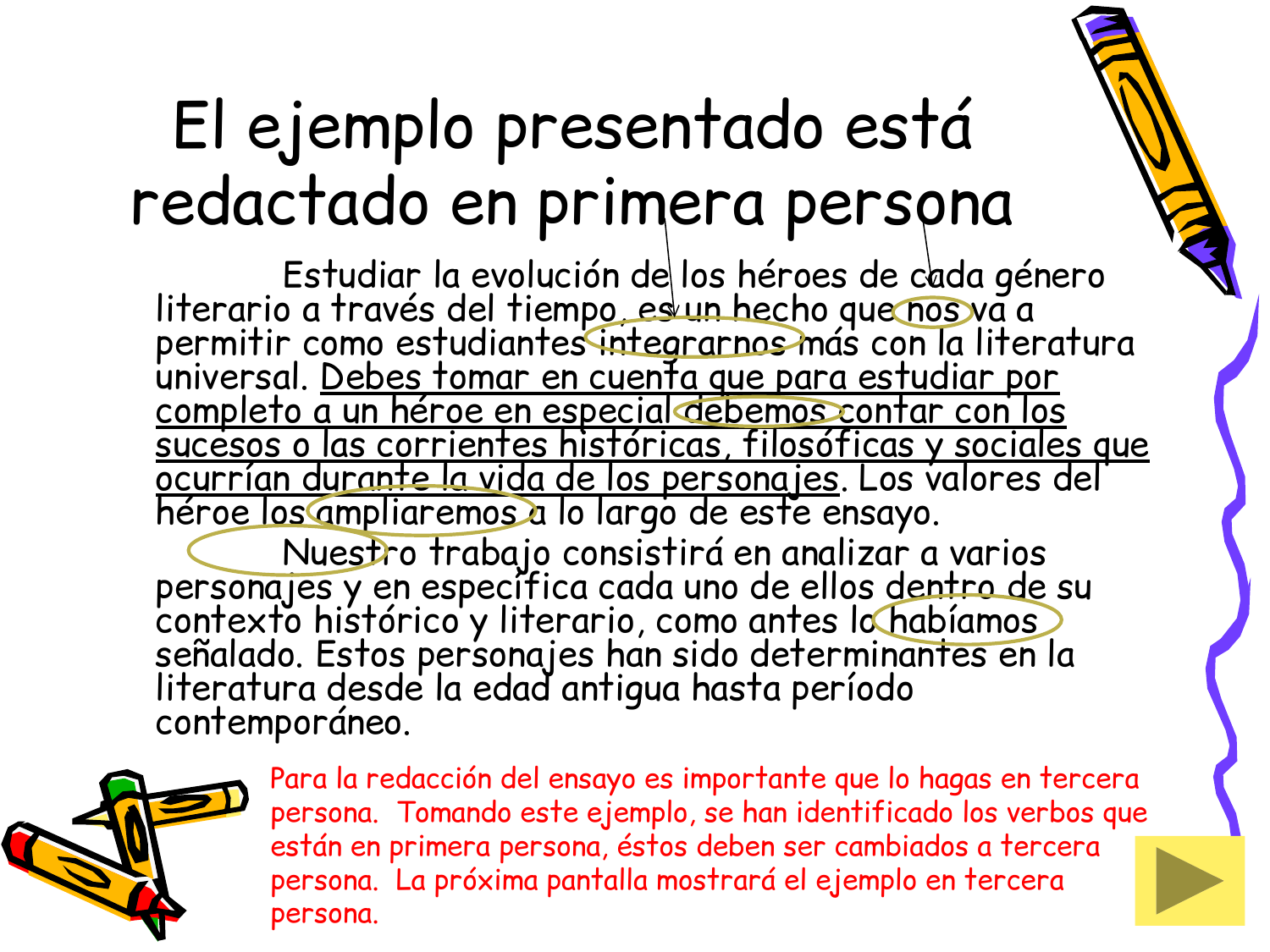

# El ejemplo presentado está redactado en primera persona
		Estudiar la evolución de los héroes de cada género literario a través del tiempo, es un hecho que nos va a permitir como estudiantes integrarnos más con la literatura universal. Debes tomar en cuenta que para estudiar por completo a un héroe en especial debemos contar con los sucesos o las corrientes históricas, filosóficas y sociales que ocurrían durante la vida de los personajes. Los valores del héroe los ampliaremos a lo largo de este ensayo.
		Nuestro trabajo consistirá en analizar a varios personajes y en específica cada uno de ellos dentro de su contexto histórico y literario, como antes lo habíamos señalado. Estos personajes han sido determinantes en la literatura desde la edad antigua hasta período contemporáneo.

Para la redacción del ensayo es importante que lo hagas en tercera persona.  Tomando este ejemplo, se han identificado los verbos que están en primera persona, éstos deben ser cambiados a tercera persona.  La próxima pantalla mostrará el ejemplo en tercera persona.